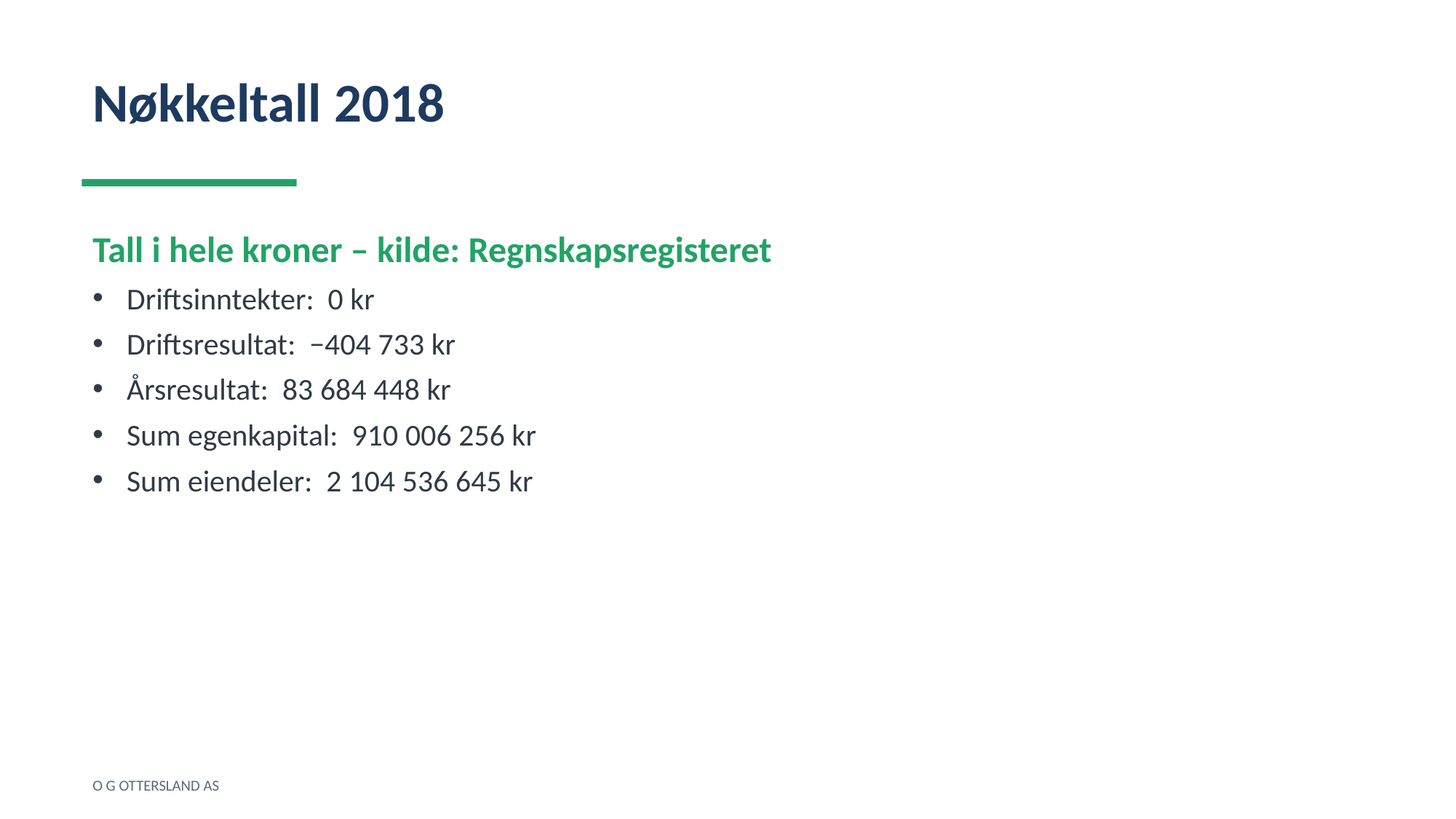

Nøkkeltall 2018

Tall i hele kroner – kilde: Regnskapsregisteret
Driftsinntekter:  0 kr
Driftsresultat:  −404 733 kr
Årsresultat:  83 684 448 kr
Sum egenkapital:  910 006 256 kr
Sum eiendeler:  2 104 536 645 kr
O G OTTERSLAND AS